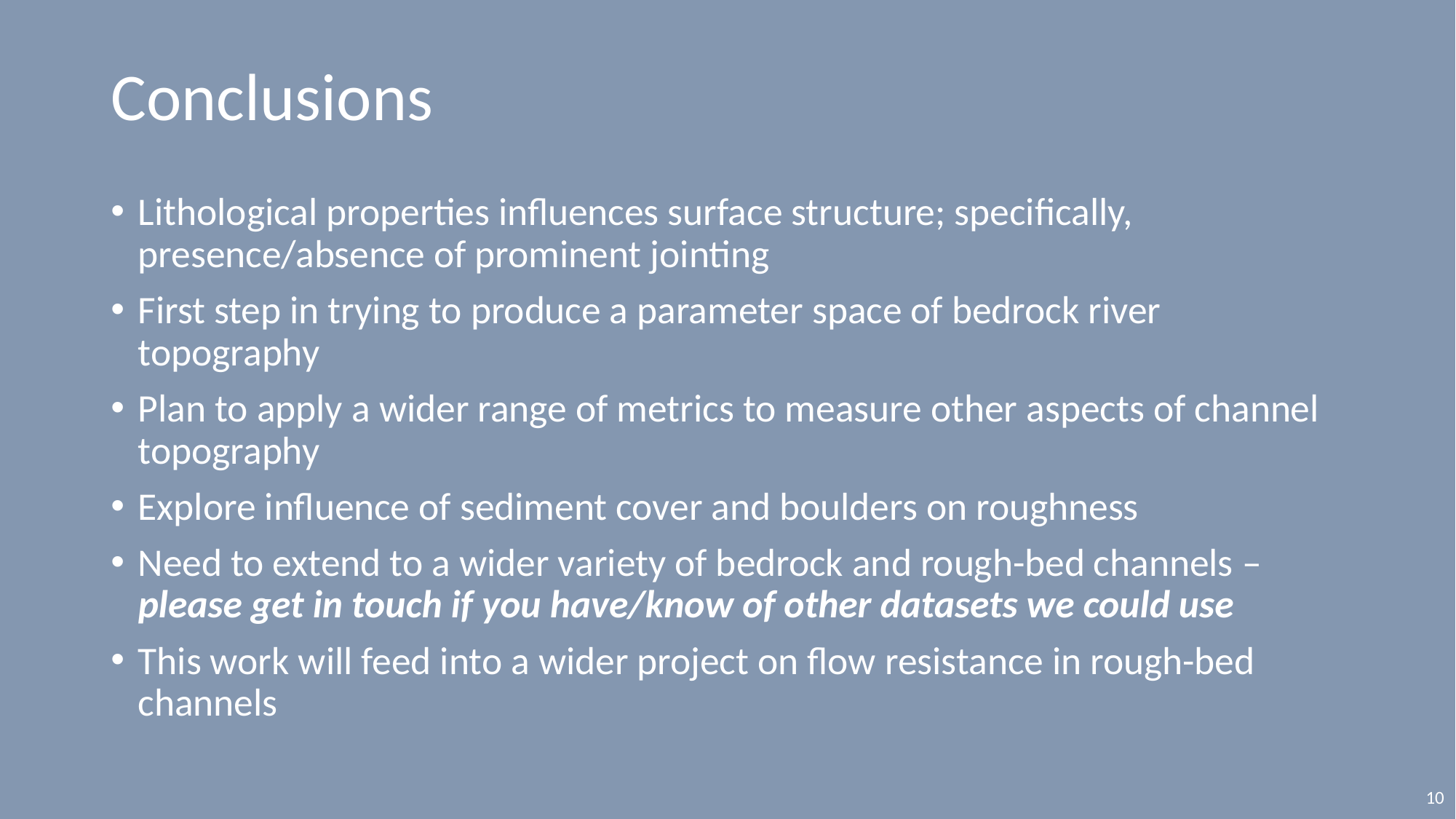

# Conclusions
Lithological properties influences surface structure; specifically, presence/absence of prominent jointing
First step in trying to produce a parameter space of bedrock river topography
Plan to apply a wider range of metrics to measure other aspects of channel topography
Explore influence of sediment cover and boulders on roughness
Need to extend to a wider variety of bedrock and rough-bed channels – please get in touch if you have/know of other datasets we could use
This work will feed into a wider project on flow resistance in rough-bed channels
10